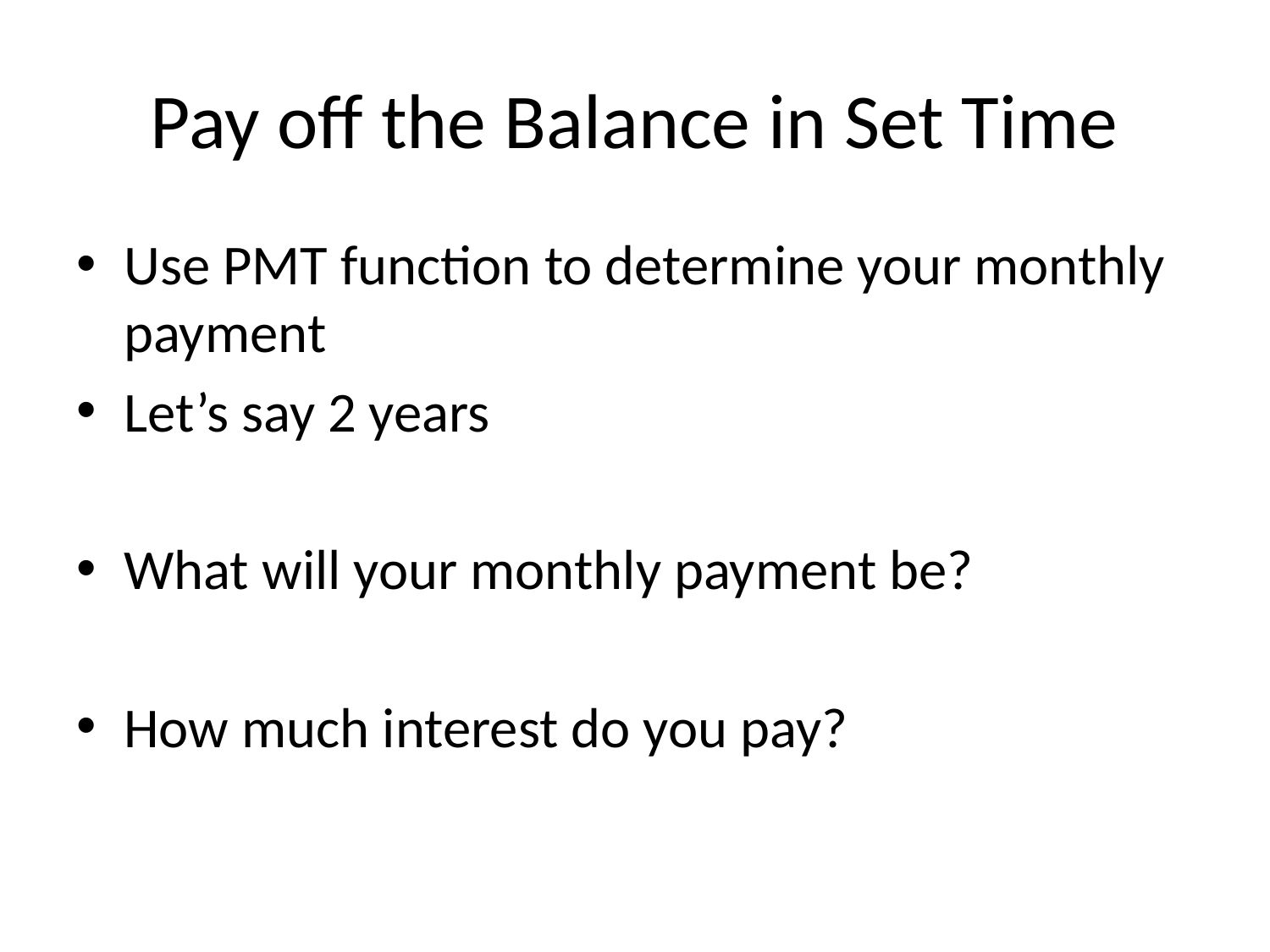

# Pay off the Balance in Set Time
Use PMT function to determine your monthly payment
Let’s say 2 years

What will your monthly payment be?

How much interest do you pay?